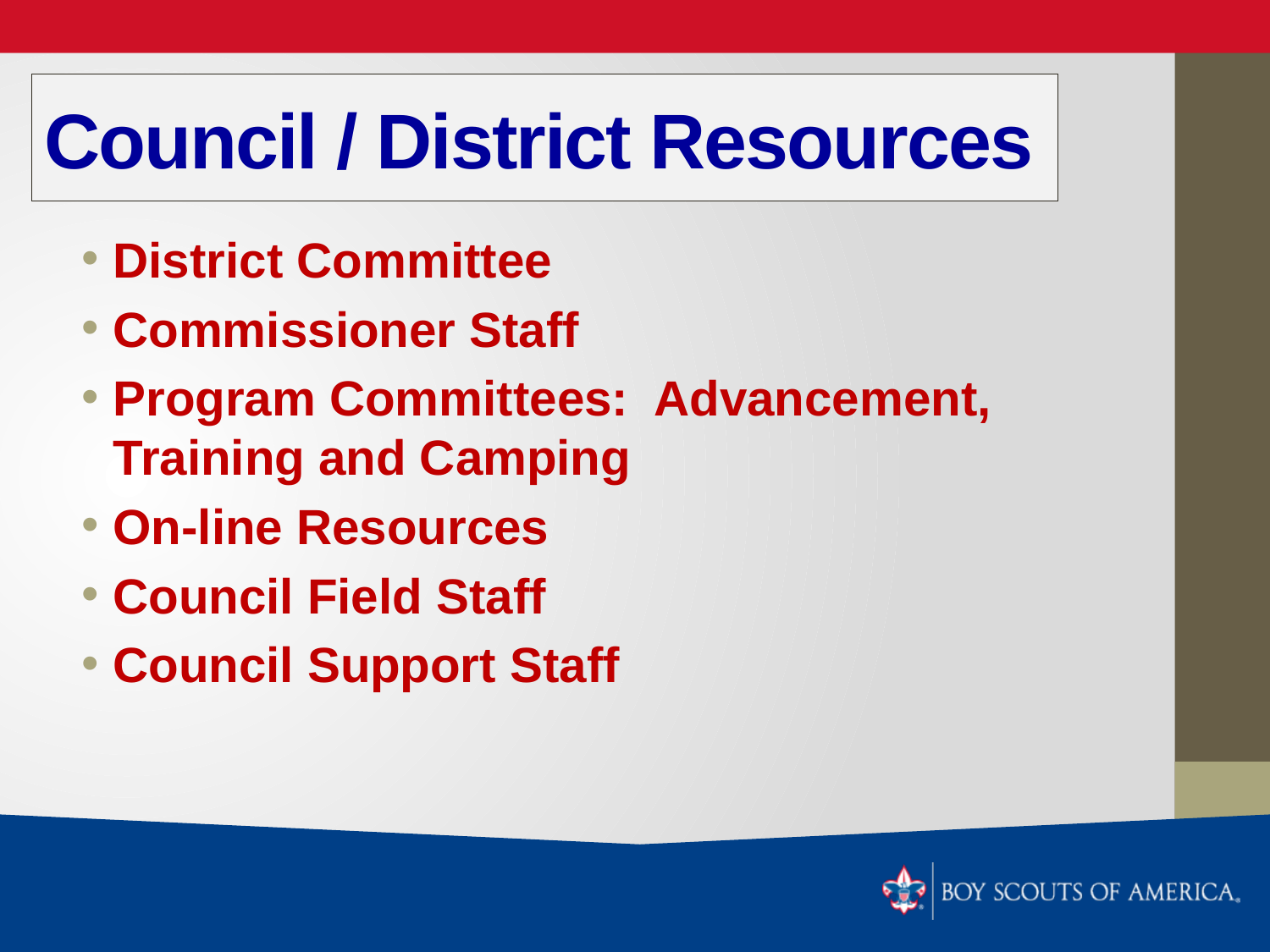

# Council / District Resources
District Committee
Commissioner Staff
Program Committees:  Advancement, Training and Camping
On-line Resources
Council Field Staff
Council Support Staff